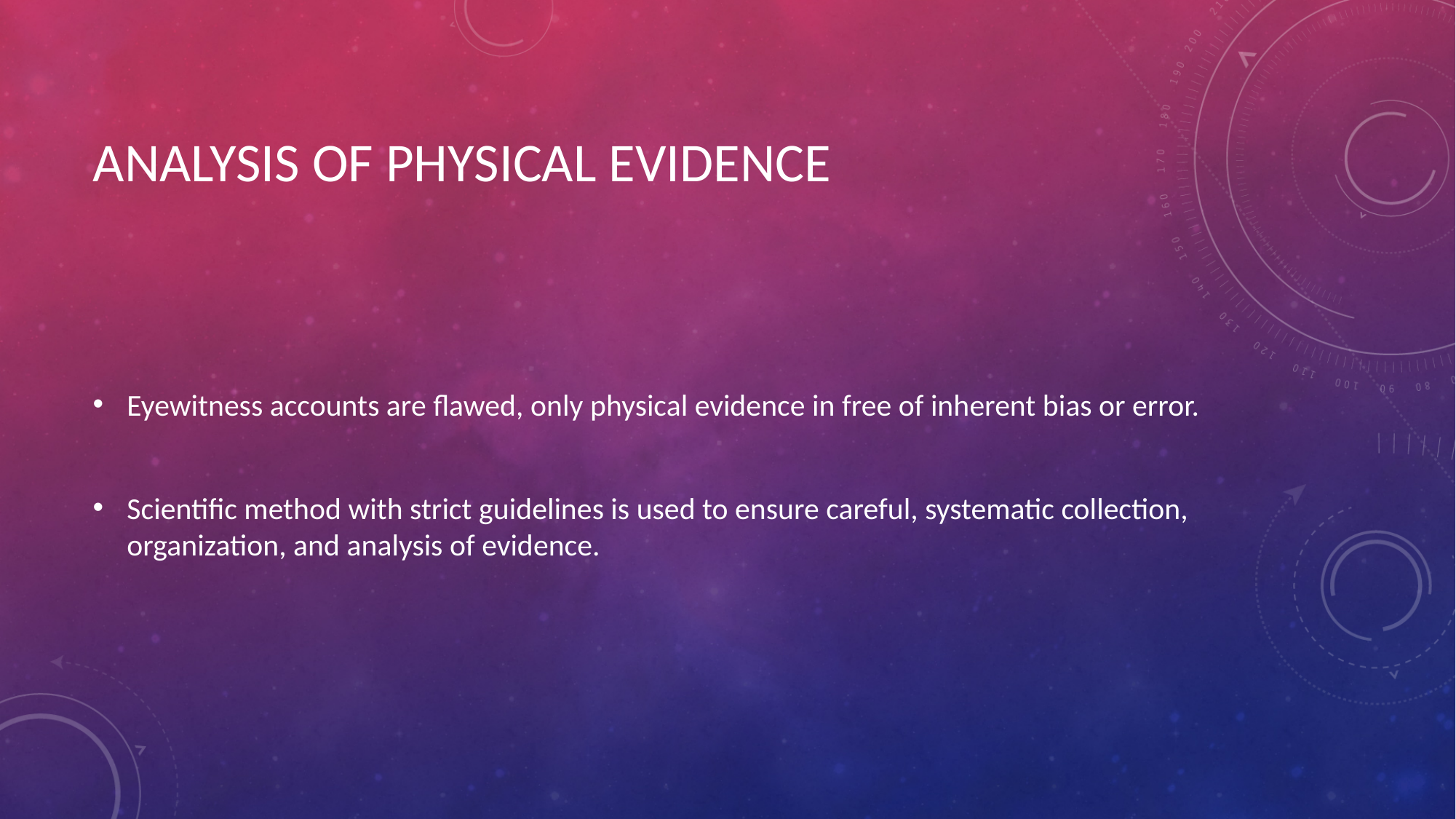

# Analysis of physical evidence
Eyewitness accounts are flawed, only physical evidence in free of inherent bias or error.

Scientific method with strict guidelines is used to ensure careful, systematic collection, organization, and analysis of evidence.